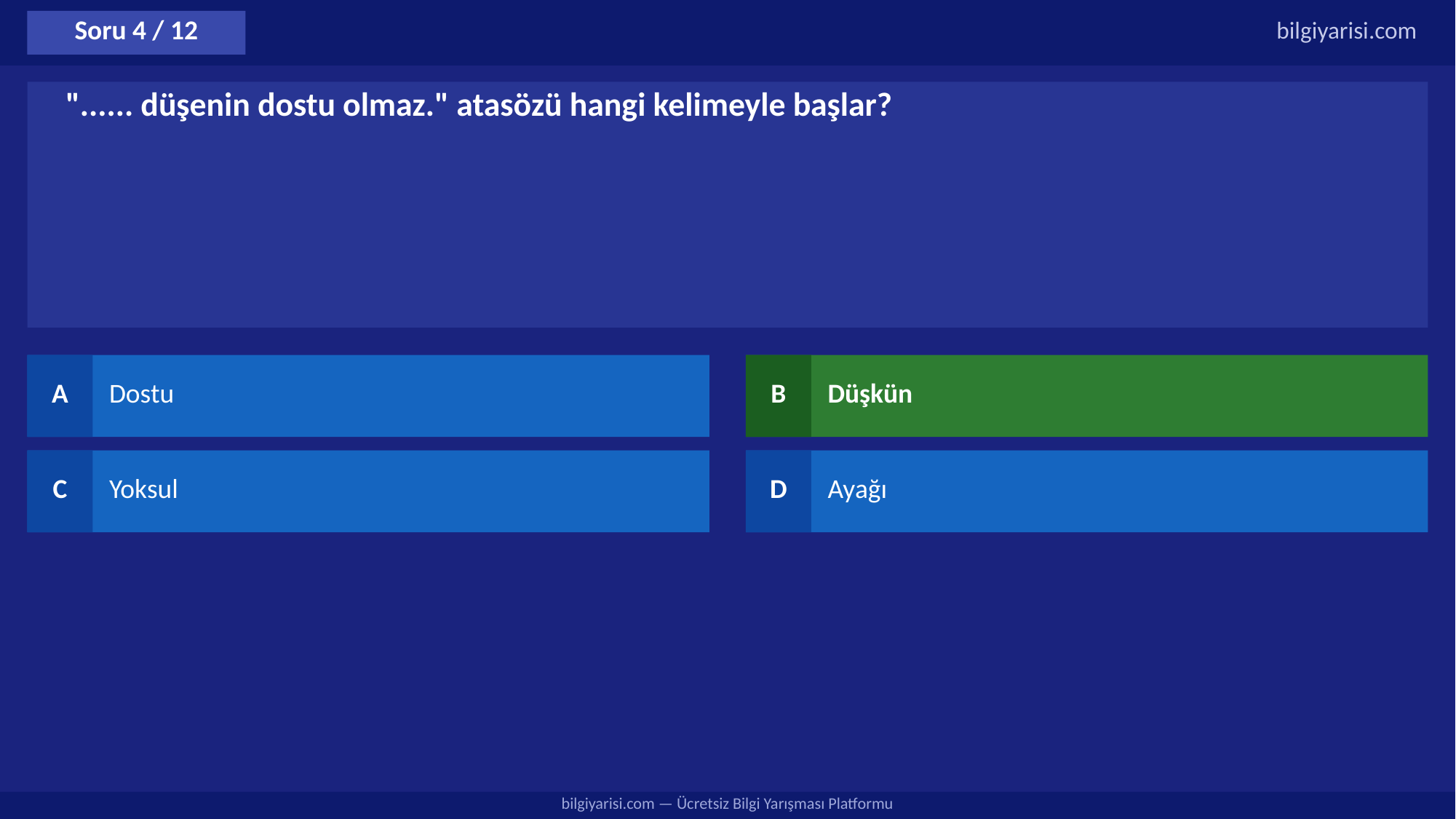

Soru 4 / 12
bilgiyarisi.com

"...... düşenin dostu olmaz." atasözü hangi kelimeyle başlar?

A
Dostu

B
Düşkün

C
Yoksul

D
Ayağı
bilgiyarisi.com — Ücretsiz Bilgi Yarışması Platformu